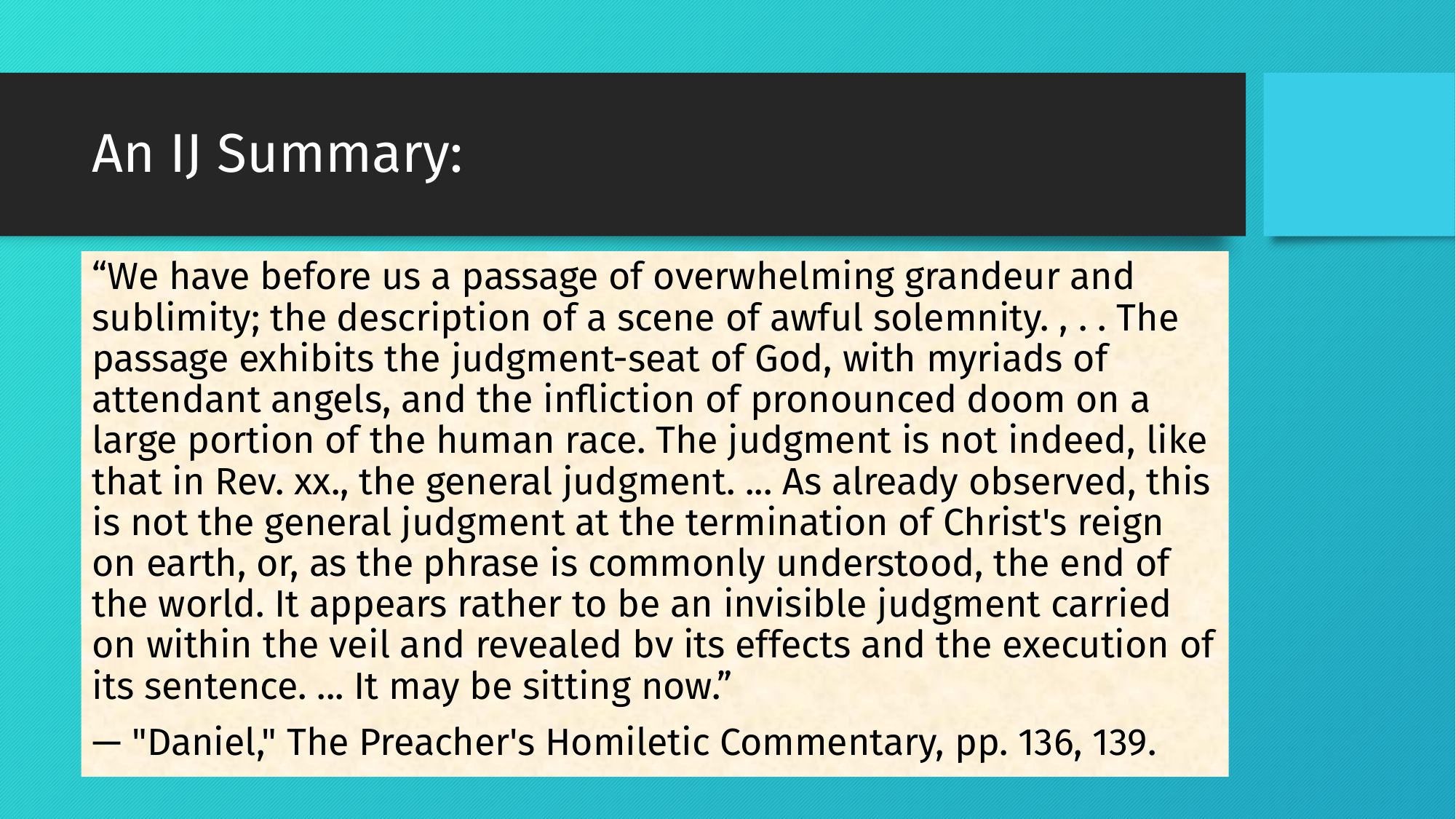

# An IJ Summary:
“We have before us a passage of overwhelming grandeur and sublimity; the description of a scene of awful solemnity. , . . The passage exhibits the judgment-seat of God, with myriads of attendant angels, and the infliction of pronounced doom on a large portion of the human race. The judgment is not indeed, like that in Rev. xx., the general judgment. ... As already observed, this is not the general judgment at the termination of Christ's reign on earth, or, as the phrase is commonly un­derstood, the end of the world. It appears rather to be an invisible judgment carried on within the veil and revealed bv its effects and the execution of its sentence. ... It may be sitting now.”
— "Daniel," The Preacher's Homiletic Commentary, pp. 136, 139.